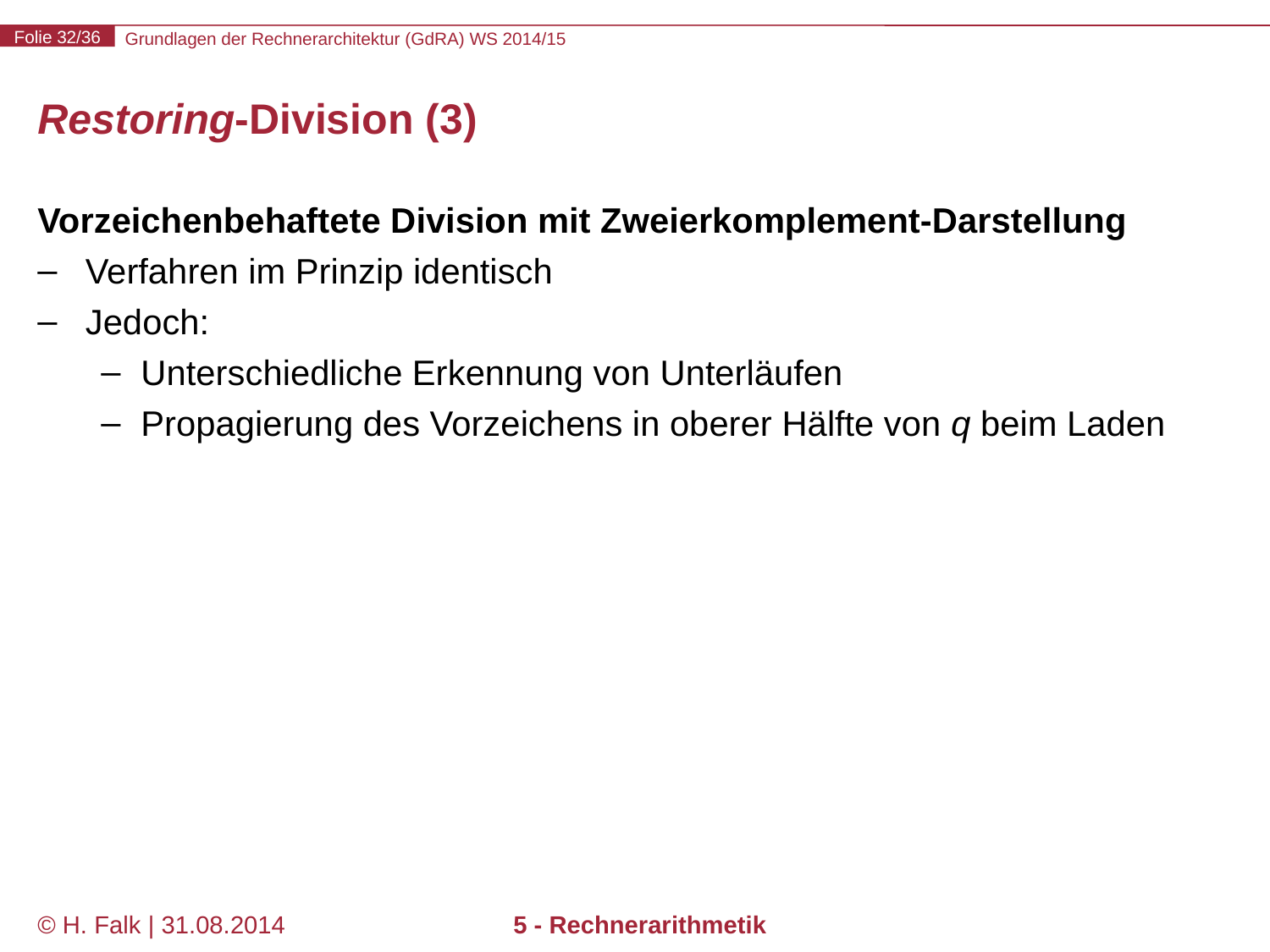

# Restoring-Division (3)
Vorzeichenbehaftete Division mit Zweierkomplement-Darstellung
Verfahren im Prinzip identisch
Jedoch:
Unterschiedliche Erkennung von Unterläufen
Propagierung des Vorzeichens in oberer Hälfte von q beim Laden
© H. Falk | 31.08.2014
5 - Rechnerarithmetik